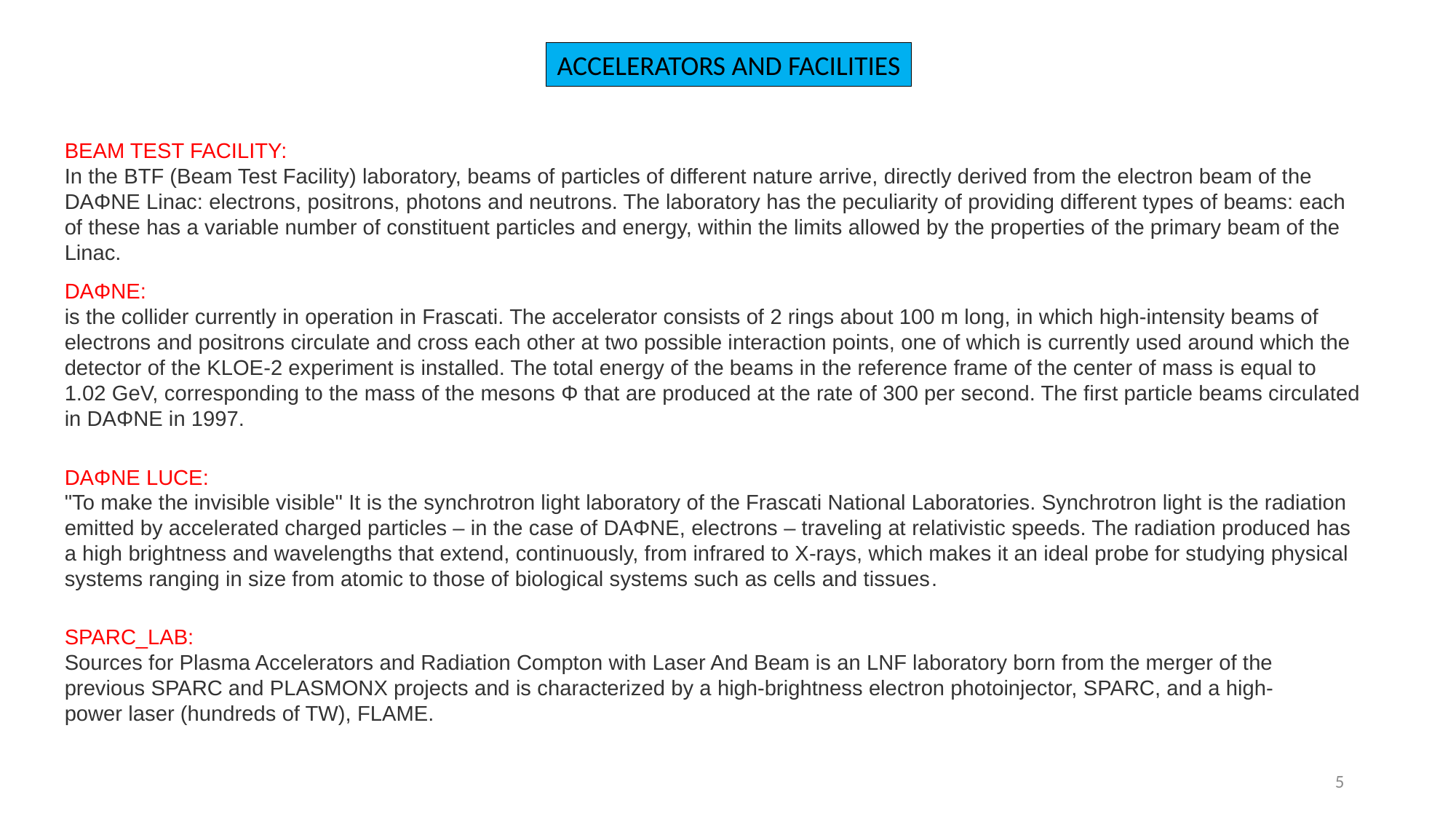

ACCELERATORS AND FACILITIES
BEAM TEST FACILITY:
In the BTF (Beam Test Facility) laboratory, beams of particles of different nature arrive, directly derived from the electron beam of the DAΦNE Linac: electrons, positrons, photons and neutrons. The laboratory has the peculiarity of providing different types of beams: each of these has a variable number of constituent particles and energy, within the limits allowed by the properties of the primary beam of the Linac.
DAΦNE:
is the collider currently in operation in Frascati. The accelerator consists of 2 rings about 100 m long, in which high-intensity beams of electrons and positrons circulate and cross each other at two possible interaction points, one of which is currently used around which the detector of the KLOE-2 experiment is installed. The total energy of the beams in the reference frame of the center of mass is equal to 1.02 GeV, corresponding to the mass of the mesons Φ that are produced at the rate of 300 per second. The first particle beams circulated in DAΦNE in 1997.
DAΦNE LUCE:
"To make the invisible visible" It is the synchrotron light laboratory of the Frascati National Laboratories. Synchrotron light is the radiation emitted by accelerated charged particles – in the case of DAΦNE, electrons – traveling at relativistic speeds. The radiation produced has a high brightness and wavelengths that extend, continuously, from infrared to X-rays, which makes it an ideal probe for studying physical systems ranging in size from atomic to those of biological systems such as cells and tissues.
SPARC_LAB:
Sources for Plasma Accelerators and Radiation Compton with Laser And Beam is an LNF laboratory born from the merger of the previous SPARC and PLASMONX projects and is characterized by a high-brightness electron photoinjector, SPARC, and a high-power laser (hundreds of TW), FLAME.
5